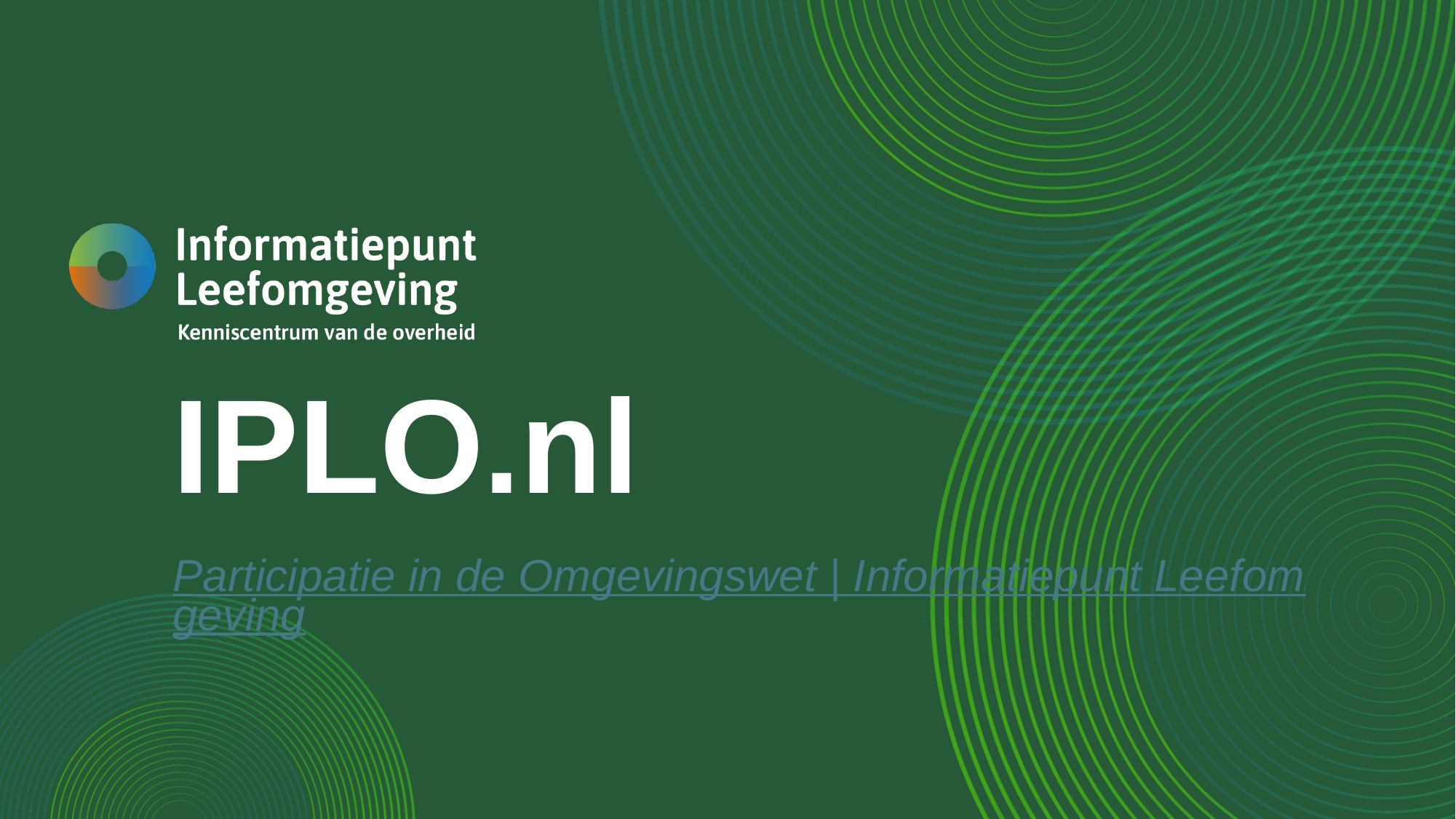

# IPLO.nl
Participatie in de Omgevingswet | Informatiepunt Leefomgeving